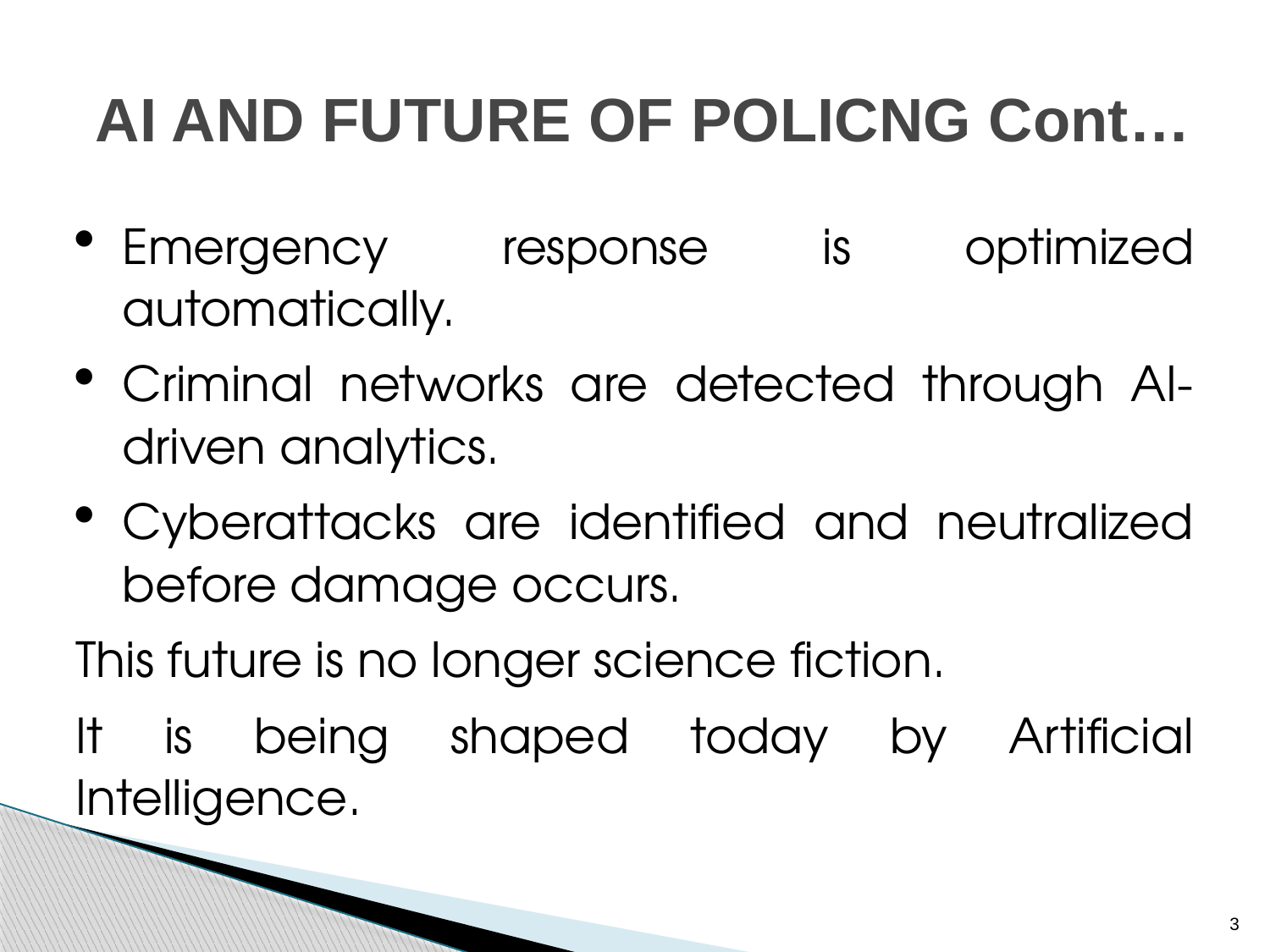

# AI AND FUTURE OF POLICNG Cont…
Emergency response is optimized automatically.
Criminal networks are detected through AI-driven analytics.
Cyberattacks are identified and neutralized before damage occurs.
This future is no longer science fiction.
It is being shaped today by Artificial Intelligence.

3